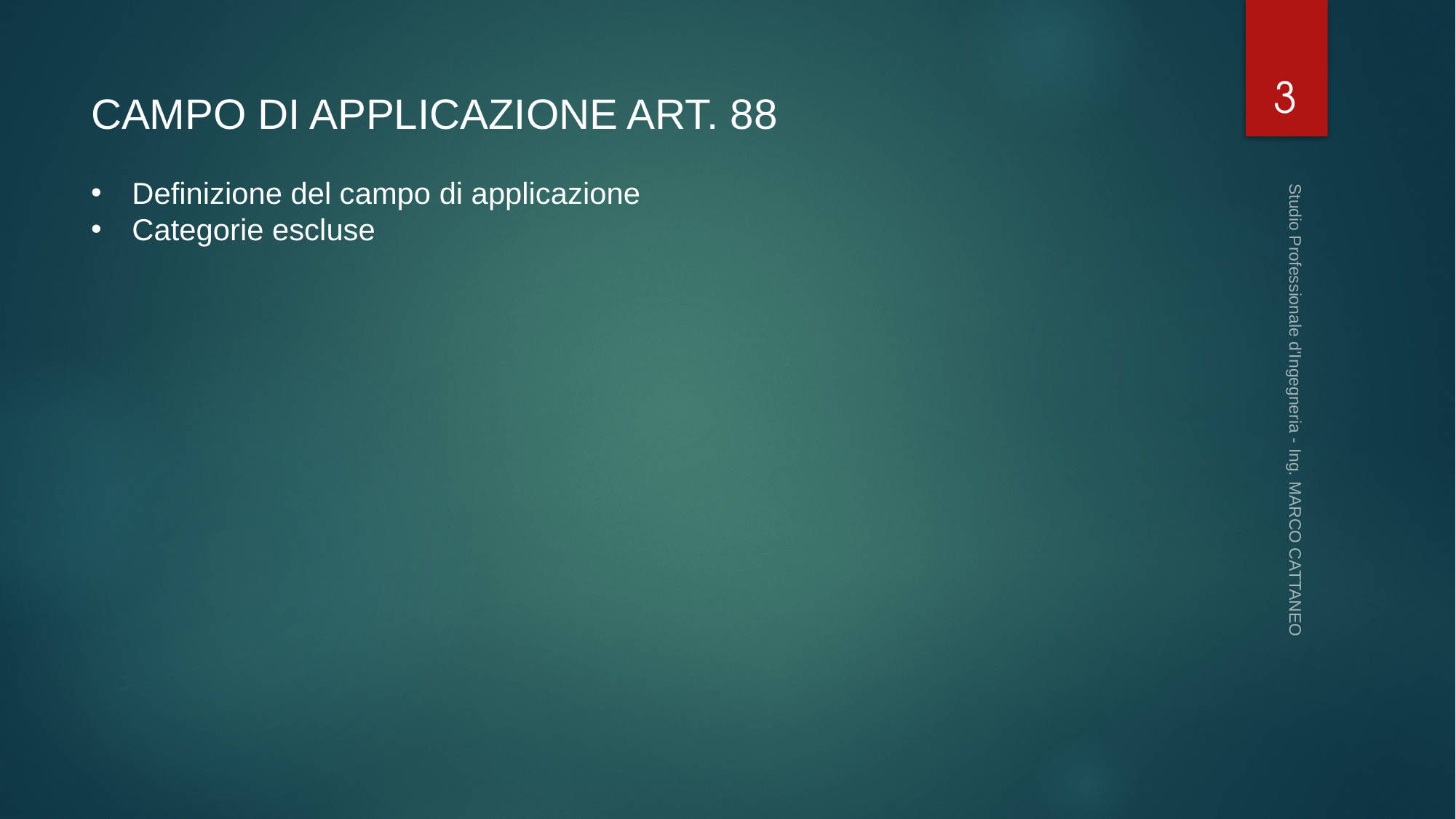

3
CAMPO DI APPLICAZIONE ART. 88

Definizione del campo di applicazione
Categorie escluse

Studio Professionale d'Ingegneria - Ing. MARCO CATTANEO